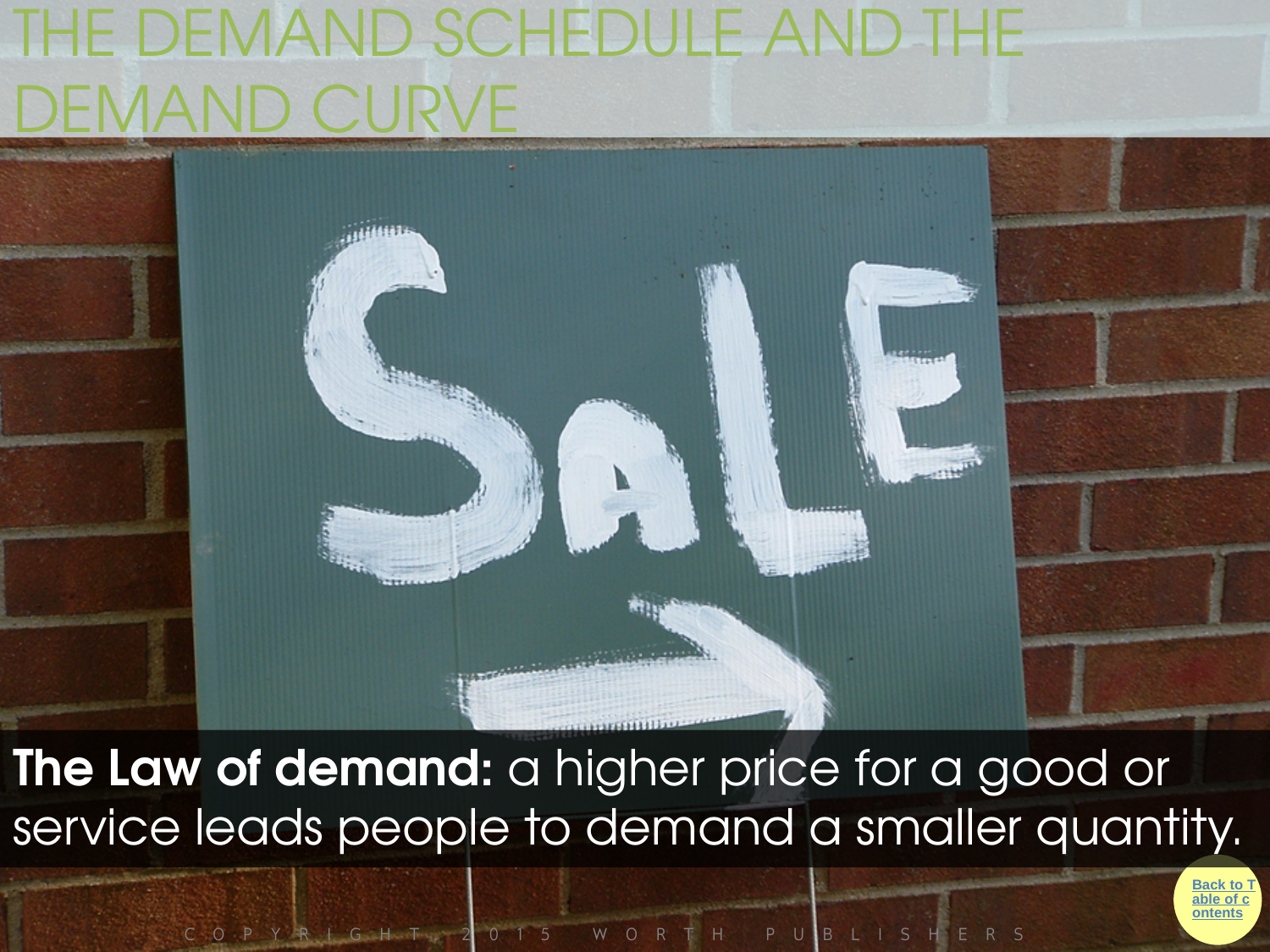

# THE DEMAND SCHEDULE AND THE DEMAND CURVE
The Law of demand: a higher price for a good or service leads people to demand a smaller quantity.
Copyright 2015 Worth Publishers